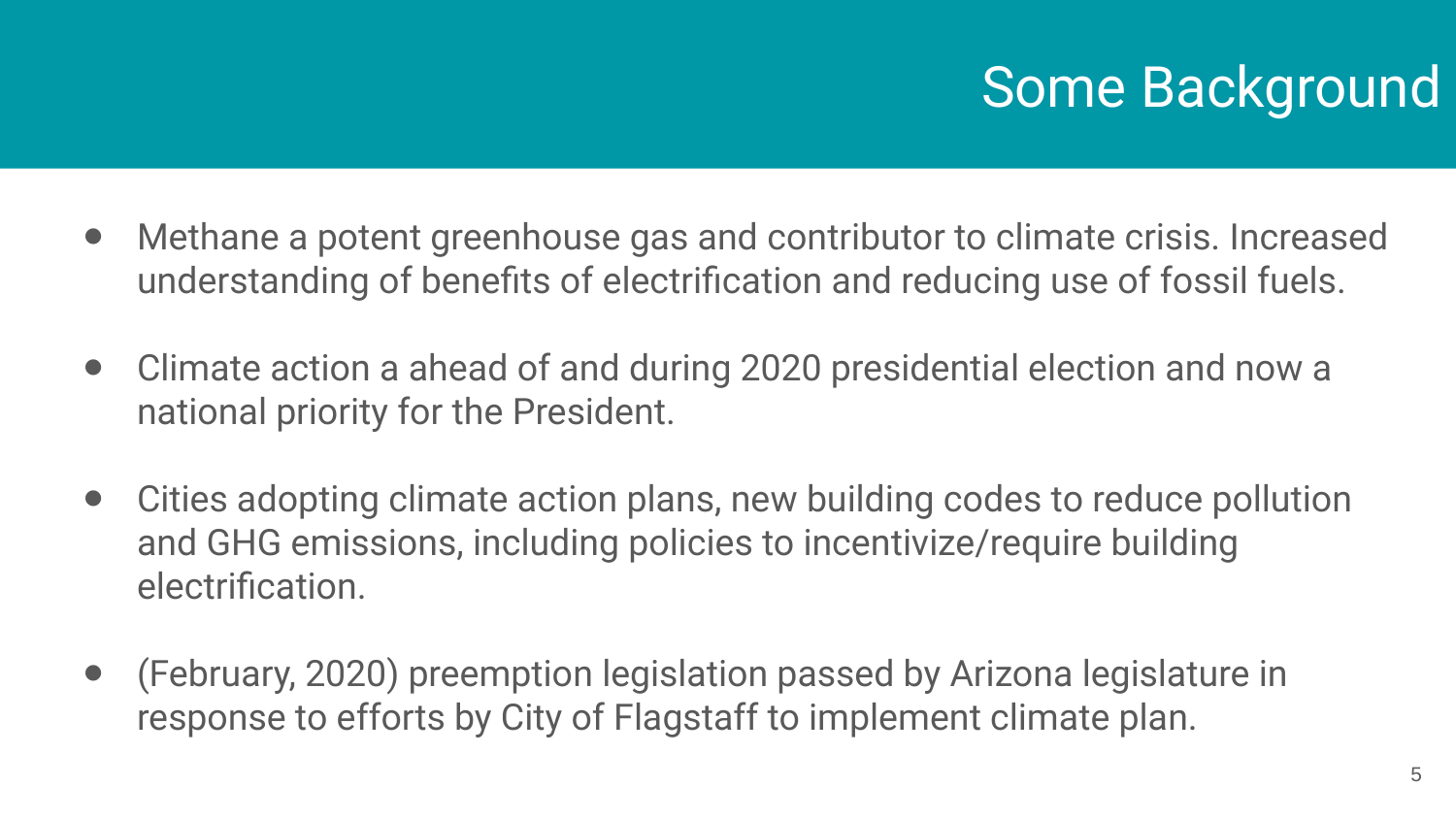

# Some Background
Methane a potent greenhouse gas and contributor to climate crisis. Increased understanding of benefits of electrification and reducing use of fossil fuels.

Climate action a ahead of and during 2020 presidential election and now a national priority for the President.

Cities adopting climate action plans, new building codes to reduce pollution and GHG emissions, including policies to incentivize/require building electrification.

(February, 2020) preemption legislation passed by Arizona legislature in response to efforts by City of Flagstaff to implement climate plan.
5